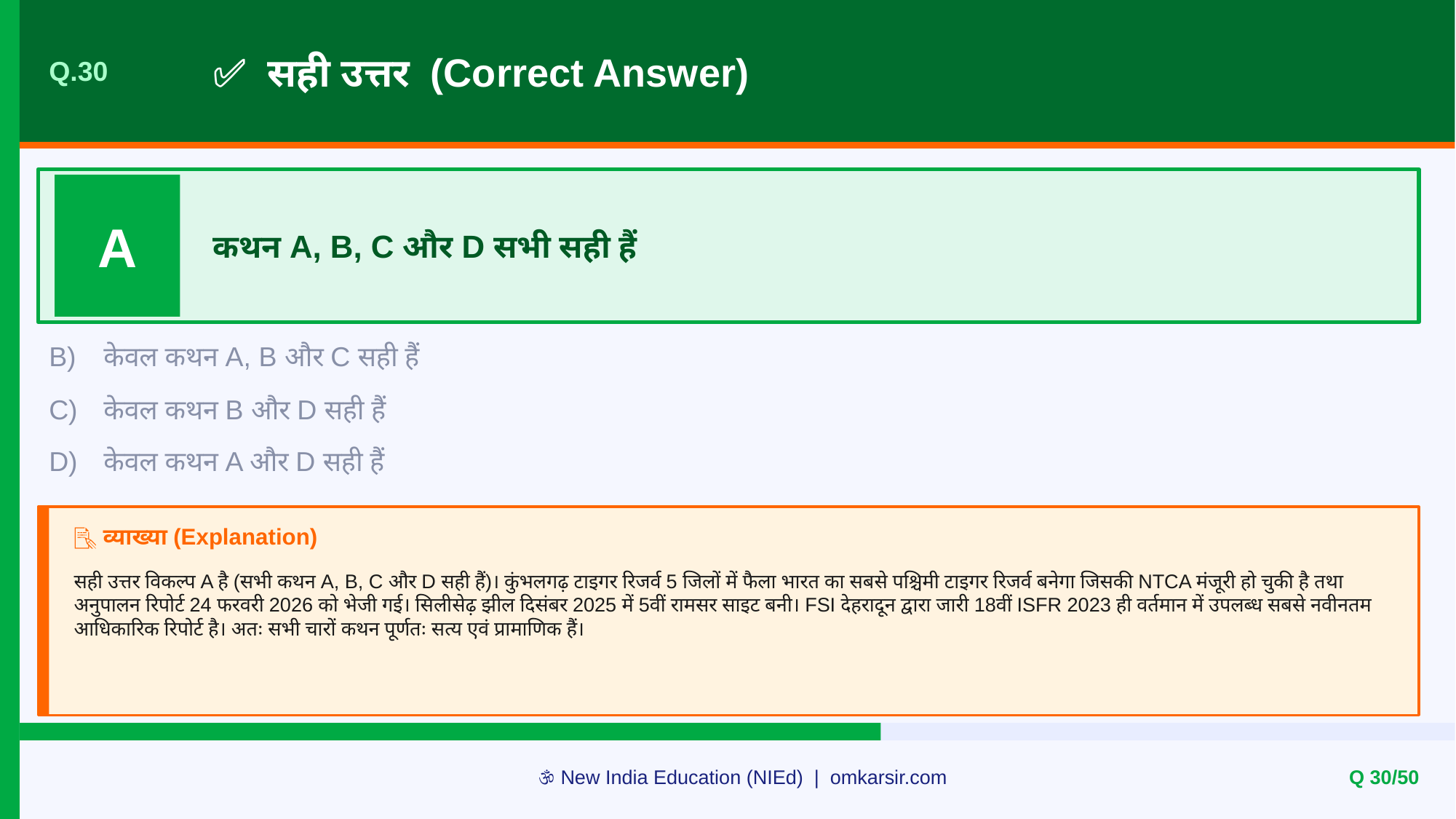

✅  सही उत्तर  (Correct Answer)
Q.30

A
कथन A, B, C और D सभी सही हैं
B)
केवल कथन A, B और C सही हैं
C)
केवल कथन B और D सही हैं
D)
केवल कथन A और D सही हैं

📝 व्याख्या (Explanation)
सही उत्तर विकल्प A है (सभी कथन A, B, C और D सही हैं)। कुंभलगढ़ टाइगर रिजर्व 5 जिलों में फैला भारत का सबसे पश्चिमी टाइगर रिजर्व बनेगा जिसकी NTCA मंजूरी हो चुकी है तथा अनुपालन रिपोर्ट 24 फरवरी 2026 को भेजी गई। सिलीसेढ़ झील दिसंबर 2025 में 5वीं रामसर साइट बनी। FSI देहरादून द्वारा जारी 18वीं ISFR 2023 ही वर्तमान में उपलब्ध सबसे नवीनतम आधिकारिक रिपोर्ट है। अतः सभी चारों कथन पूर्णतः सत्य एवं प्रामाणिक हैं।

🕉️ New India Education (NIEd)  |  omkarsir.com
Q 30/50